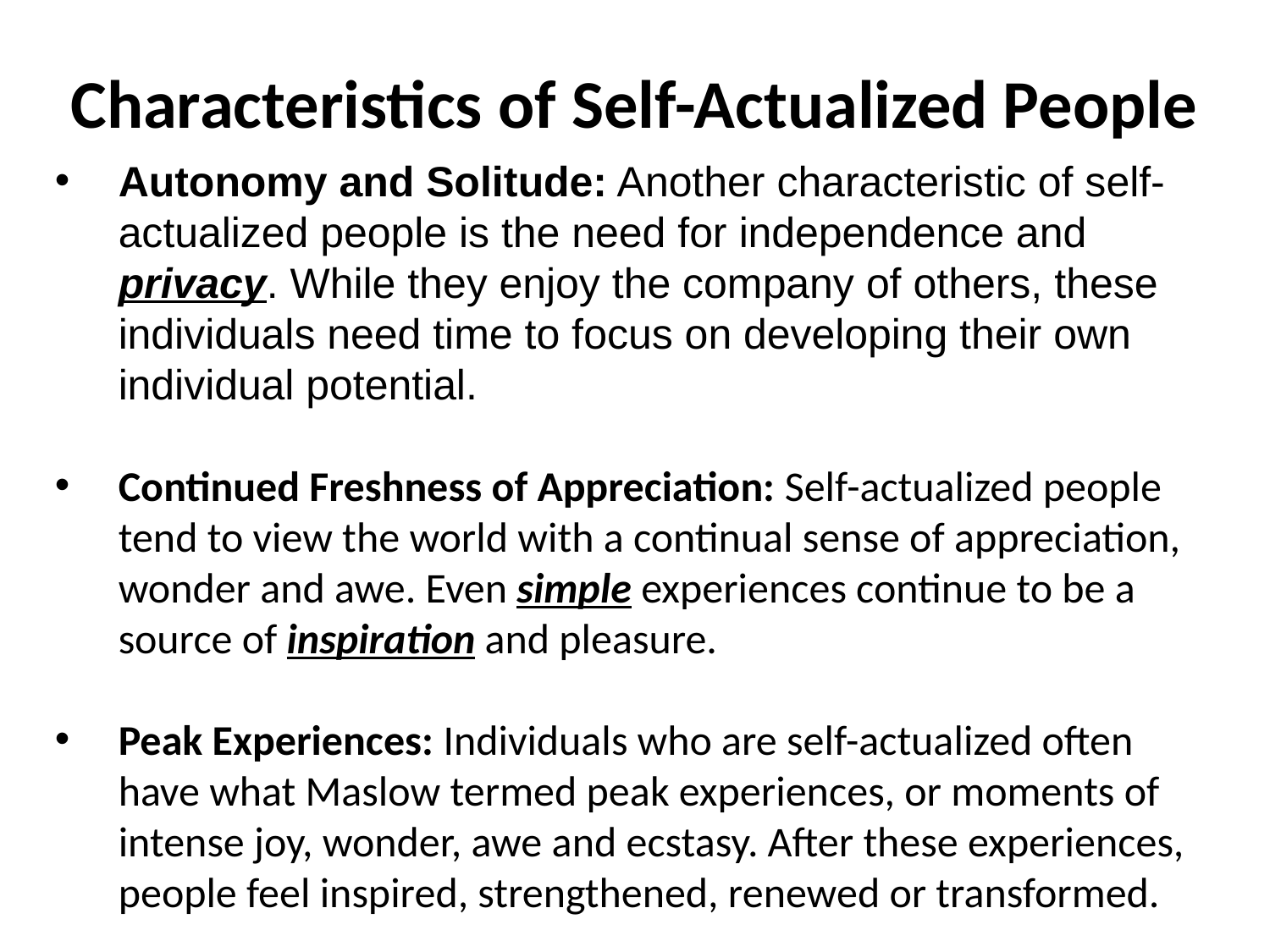

# Characteristics of Self-Actualized People
Autonomy and Solitude: Another characteristic of self-actualized people is the need for independence and privacy. While they enjoy the company of others, these individuals need time to focus on developing their own individual potential.

Continued Freshness of Appreciation: Self-actualized people tend to view the world with a continual sense of appreciation, wonder and awe. Even simple experiences continue to be a source of inspiration and pleasure.

Peak Experiences: Individuals who are self-actualized often have what Maslow termed peak experiences, or moments of intense joy, wonder, awe and ecstasy. After these experiences, people feel inspired, strengthened, renewed or transformed.